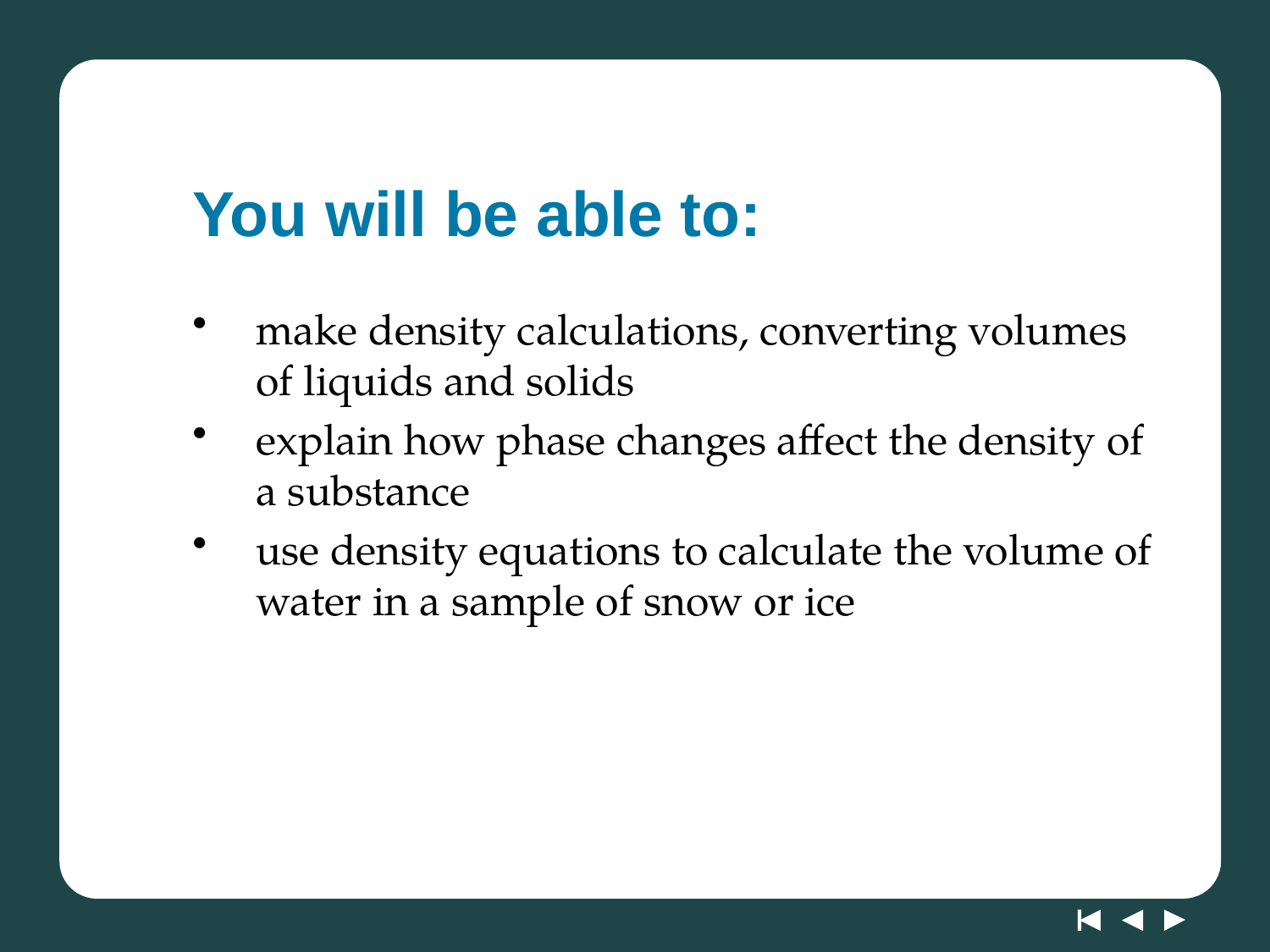

# You will be able to:
make density calculations, converting volumes of liquids and solids
explain how phase changes affect the density of a substance
use density equations to calculate the volume of water in a sample of snow or ice